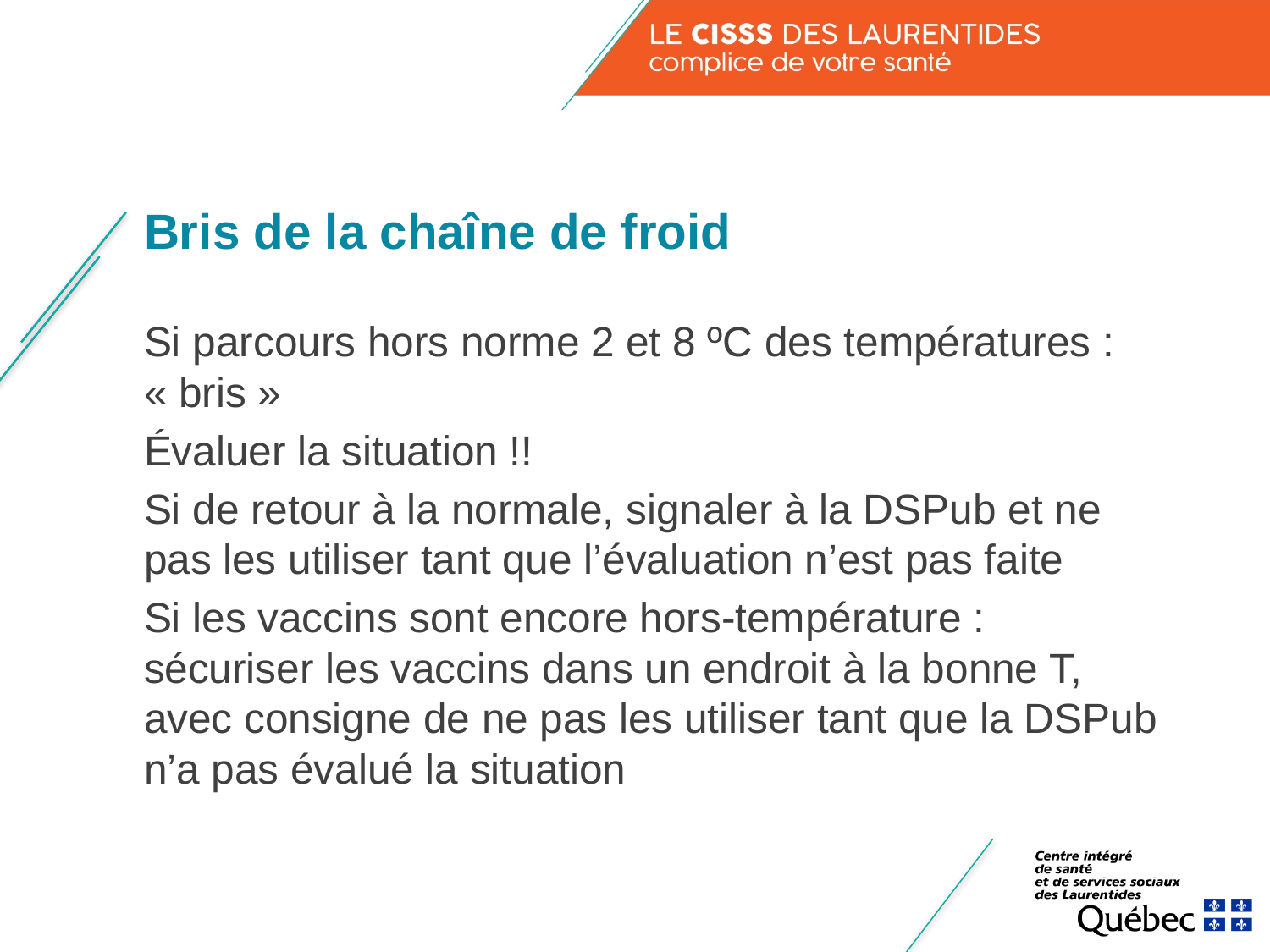

# Bris de la chaîne de froid
Si parcours hors norme 2 et 8 ºC des températures : « bris »
Évaluer la situation !!
Si de retour à la normale, signaler à la DSPub et ne pas les utiliser tant que l’évaluation n’est pas faite
Si les vaccins sont encore hors-température : sécuriser les vaccins dans un endroit à la bonne T, avec consigne de ne pas les utiliser tant que la DSPub n’a pas évalué la situation